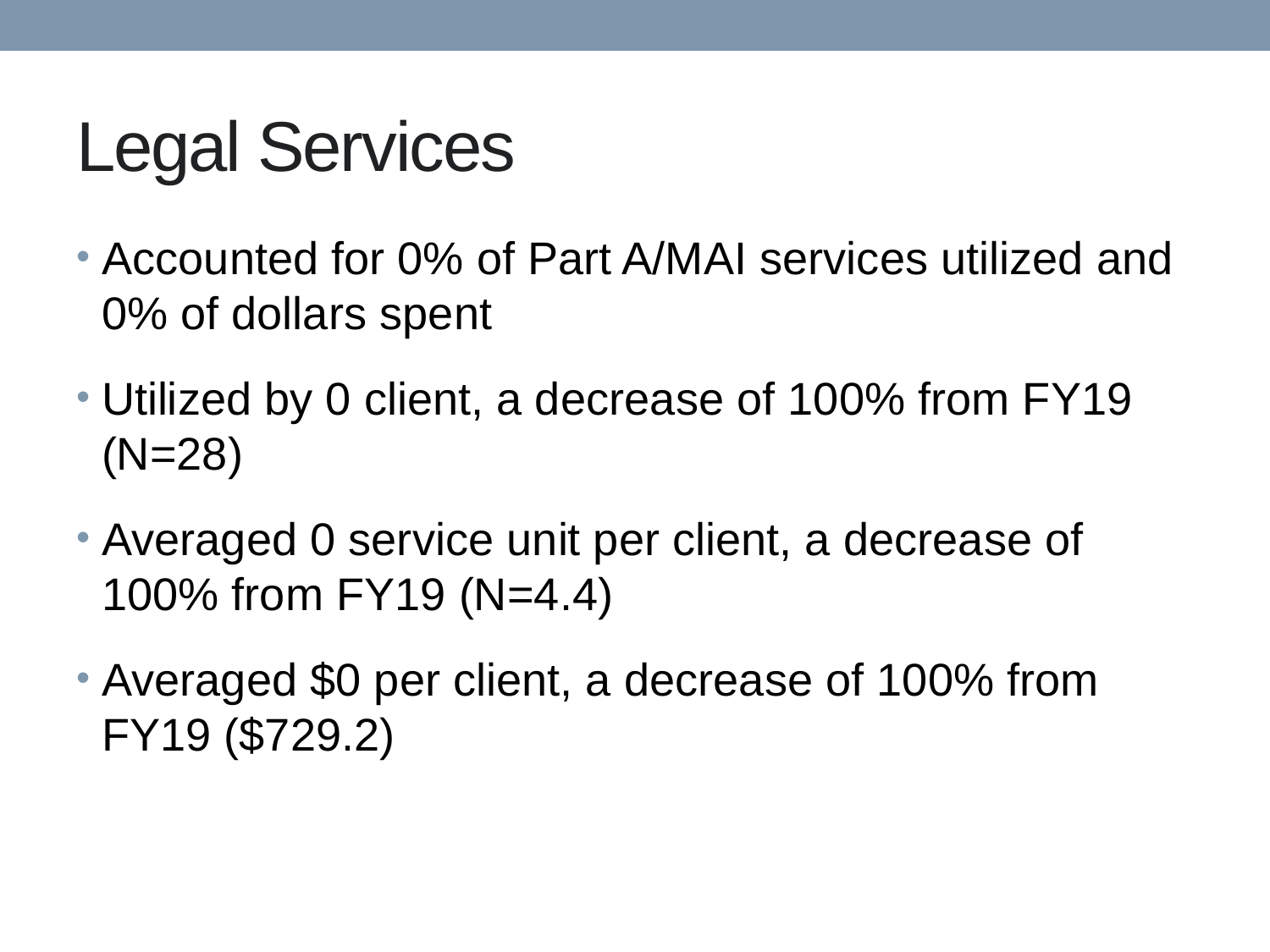

# Legal Services
Accounted for 0% of Part A/MAI services utilized and 0% of dollars spent
Utilized by 0 client, a decrease of 100% from FY19 (N=28)
Averaged 0 service unit per client, a decrease of 100% from FY19 (N=4.4)
Averaged $0 per client, a decrease of 100% from FY19 ($729.2)